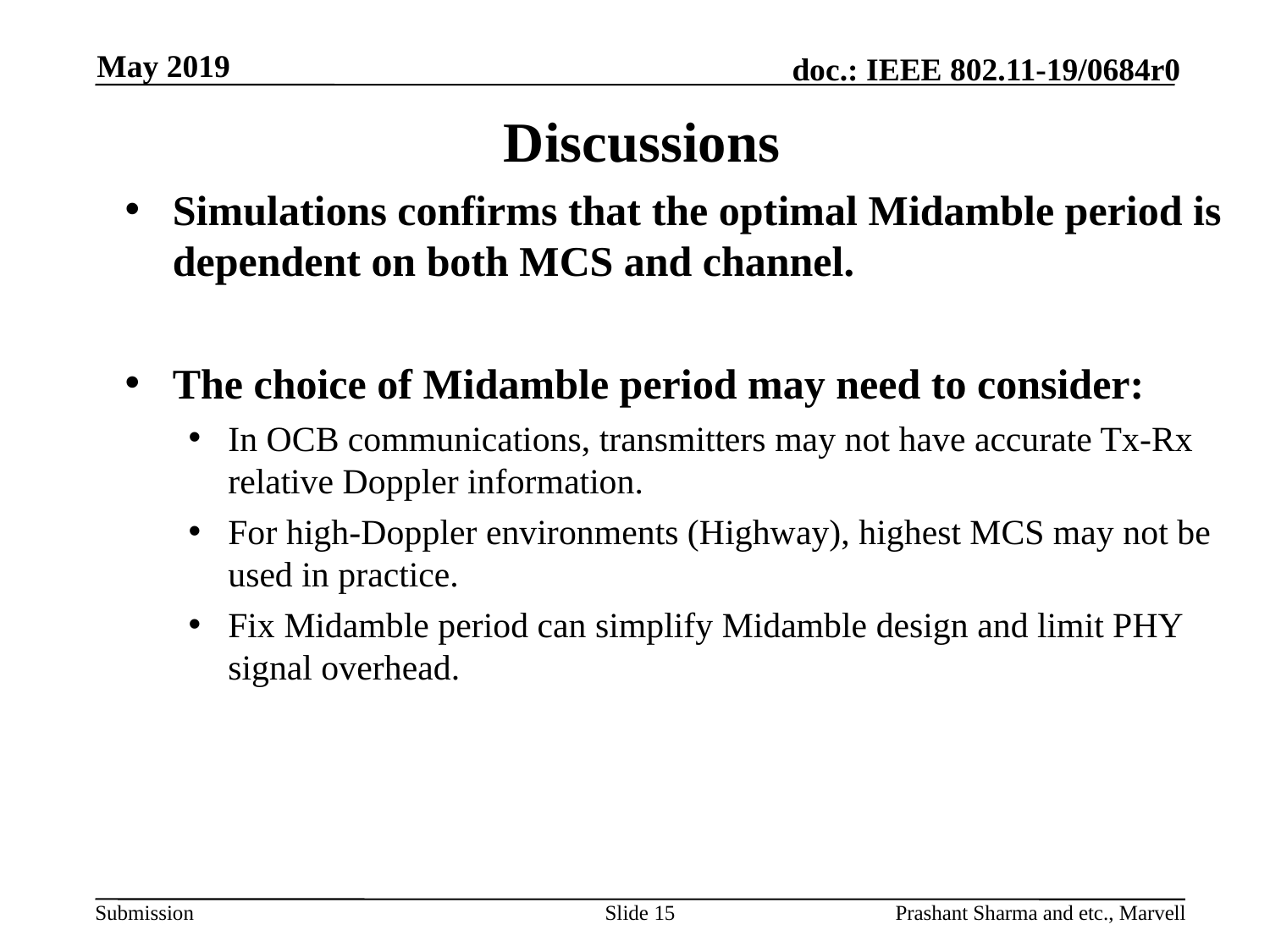

May 2019
# Discussions
Simulations confirms that the optimal Midamble period is dependent on both MCS and channel.

The choice of Midamble period may need to consider:
In OCB communications, transmitters may not have accurate Tx-Rx relative Doppler information.
For high-Doppler environments (Highway), highest MCS may not be used in practice.
Fix Midamble period can simplify Midamble design and limit PHY signal overhead.
Slide 15
Prashant Sharma and etc., Marvell